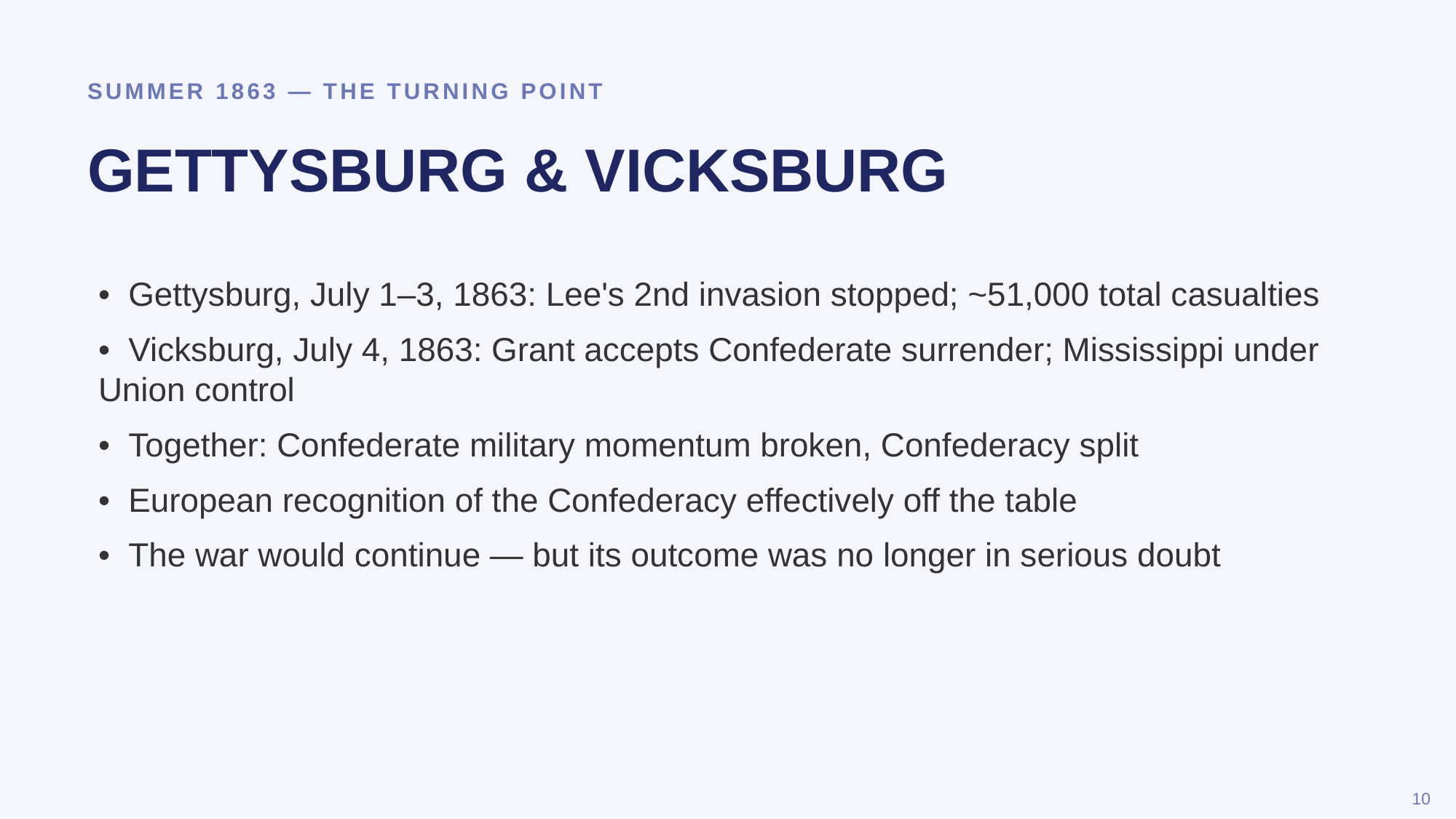

SUMMER 1863 — THE TURNING POINT
GETTYSBURG & VICKSBURG
•  Gettysburg, July 1–3, 1863: Lee's 2nd invasion stopped; ~51,000 total casualties
•  Vicksburg, July 4, 1863: Grant accepts Confederate surrender; Mississippi under Union control
•  Together: Confederate military momentum broken, Confederacy split
•  European recognition of the Confederacy effectively off the table
•  The war would continue — but its outcome was no longer in serious doubt
10